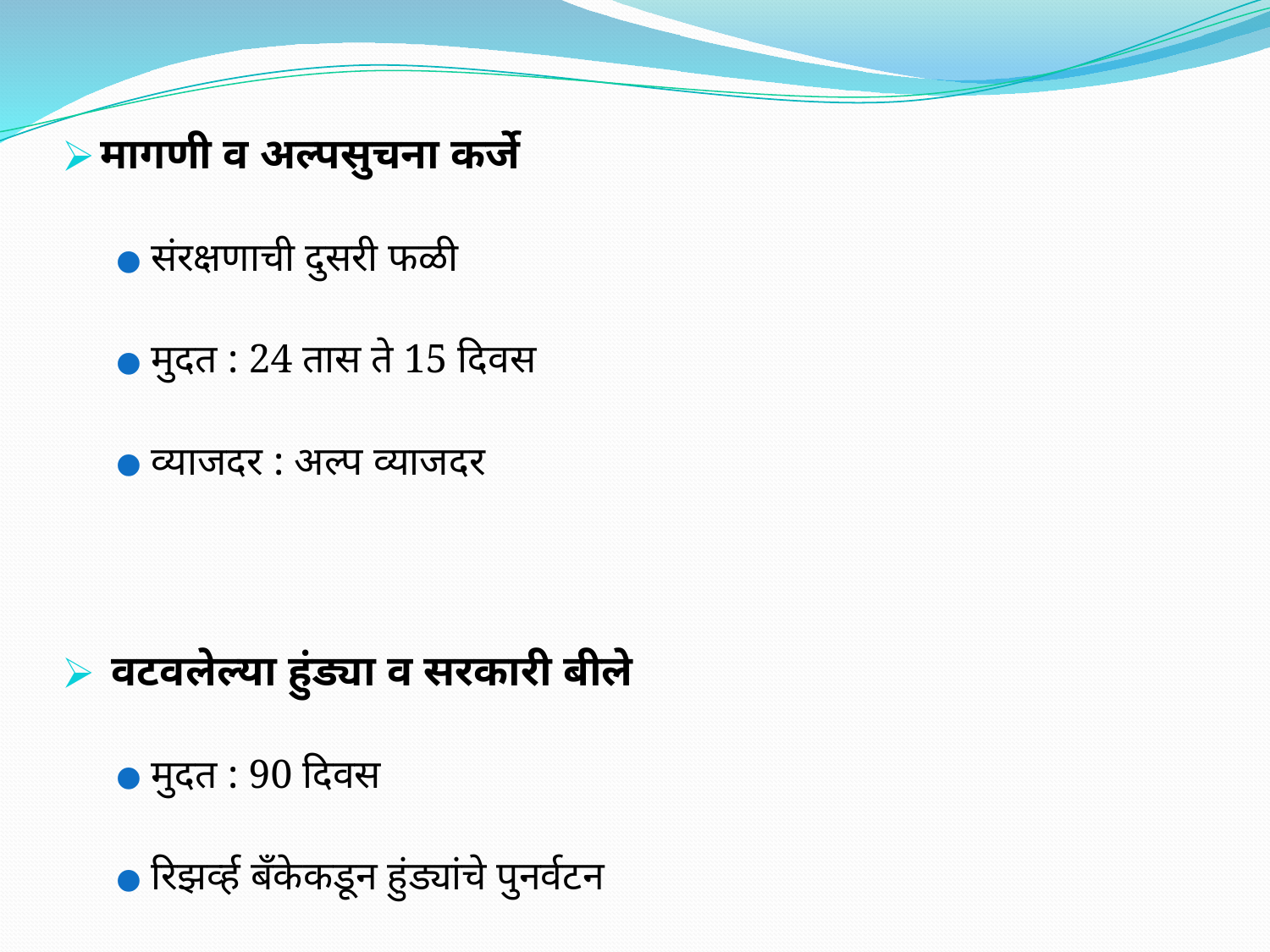

मागणी व अल्पसुचना कर्जे
संरक्षणाची दुसरी फळी
मुदत : 24 तास ते 15 दिवस
व्याजदर : अल्प व्याजदर

 वटवलेल्या हुंड्या व सरकारी बीले
मुदत : 90 दिवस
रिझर्व्ह बँकेकडून हुंड्यांचे पुनर्वटन